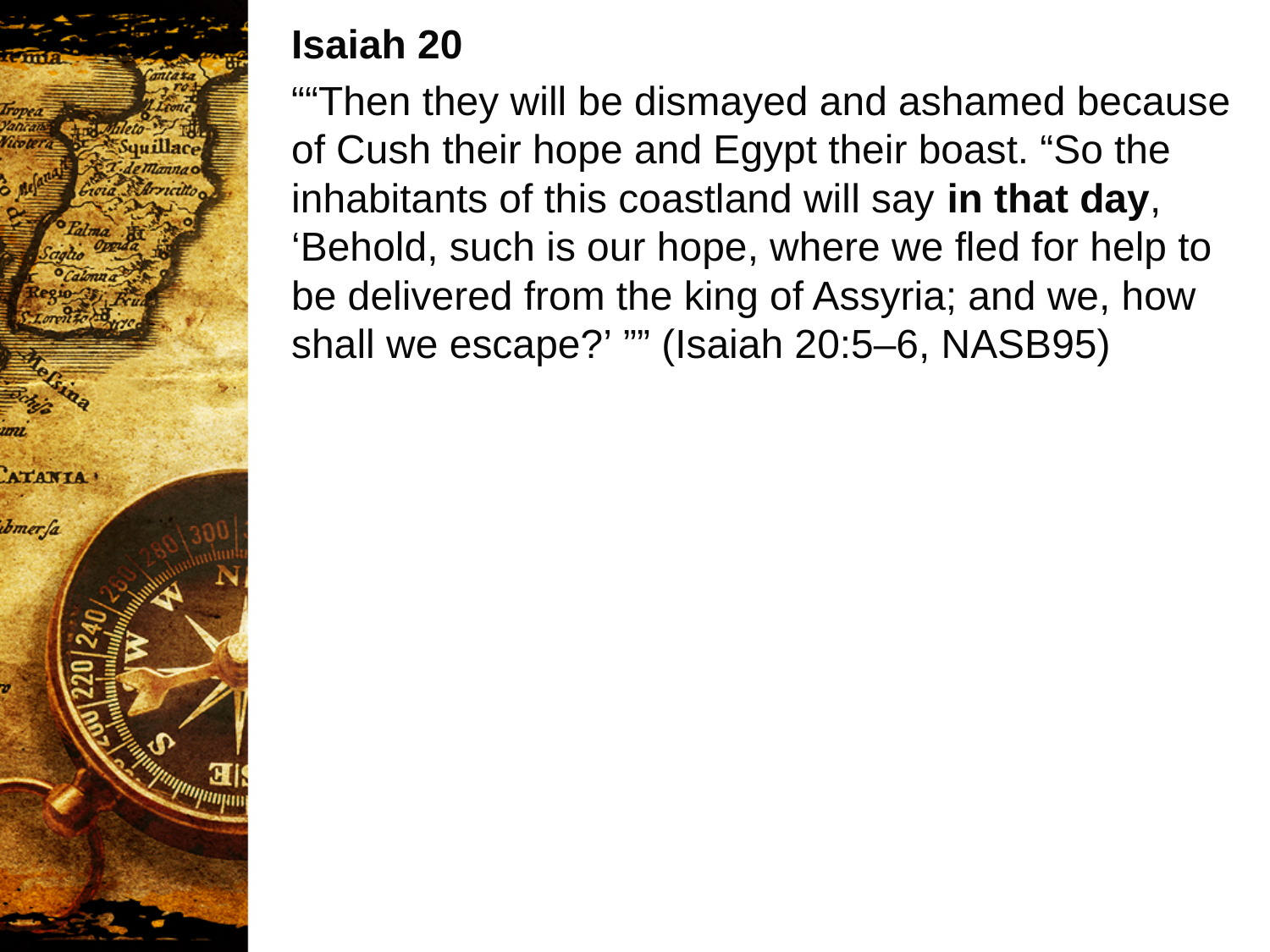

Isaiah 20
““Then they will be dismayed and ashamed because of Cush their hope and Egypt their boast. “So the inhabitants of this coastland will say in that day, ‘Behold, such is our hope, where we fled for help to be delivered from the king of Assyria; and we, how shall we escape?’ ”” (Isaiah 20:5–6, NASB95)